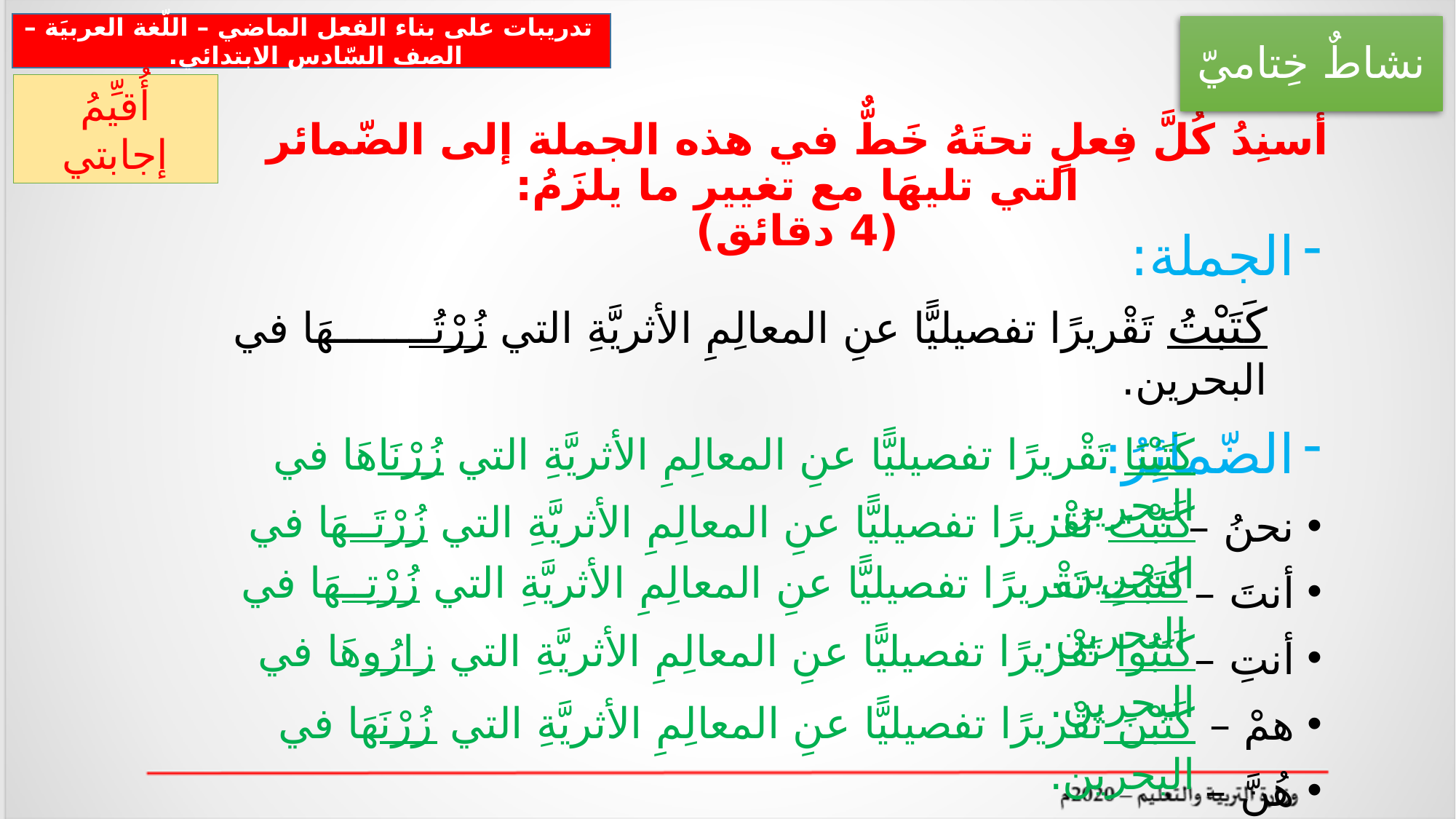

تدريبات على بناء الفعل الماضي – اللّغة العربيَة – الصف السّادس الابتدائي.
نشاطٌ خِتاميّ
أُقيِّمُ إجابتي
# أُسنِدُ كُلَّ فِعلٍ تحتَهُ خَطٌّ في هذه الجملة إلى الضّمائر التي تليهَا مع تغيير ما يلزَمُ: (4 دقائق)
الجملة:
كَتَبْتُ تَقْريرًا تفصيليًّا عنِ المعالِمِ الأثريَّةِ التي زُرْتُــــــــهَا في البحرين.
الضّمائِرُ:
نحنُ –
أنتَ –
أنتِ –
همْ –
هُنَّ –

كَتَبْنَا تَقْريرًا تفصيليًّا عنِ المعالِمِ الأثريَّةِ التي زُرْنَاهَا في البحرين.
كَتَبْتَ تَقْريرًا تفصيليًّا عنِ المعالِمِ الأثريَّةِ التي زُرْتَــهَا في البحرين.
كَتَبْتِ تَقْريرًا تفصيليًّا عنِ المعالِمِ الأثريَّةِ التي زُرْتِــهَا في البحرين.
كَتَبُوا تَقْريرًا تفصيليًّا عنِ المعالِمِ الأثريَّةِ التي زارُوهَا في البحرين.
كَتَبْنَ تَقْريرًا تفصيليًّا عنِ المعالِمِ الأثريَّةِ التي زُرْنَهَا في البحرين.